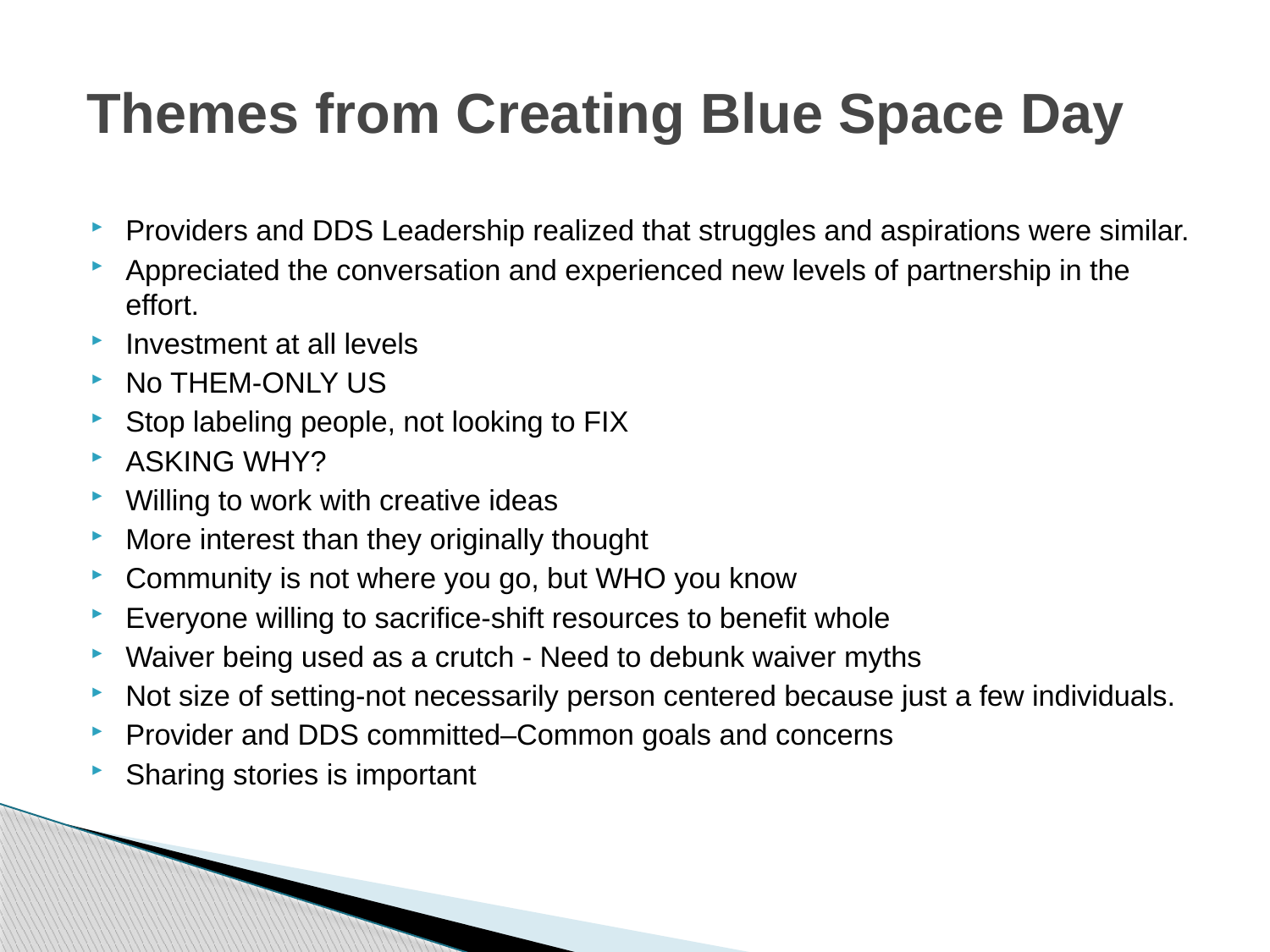

# Themes from Creating Blue Space Day
Providers and DDS Leadership realized that struggles and aspirations were similar.
Appreciated the conversation and experienced new levels of partnership in the effort.
Investment at all levels
No THEM-ONLY US
Stop labeling people, not looking to FIX
ASKING WHY?
Willing to work with creative ideas
More interest than they originally thought
Community is not where you go, but WHO you know
Everyone willing to sacrifice-shift resources to benefit whole
Waiver being used as a crutch - Need to debunk waiver myths
Not size of setting-not necessarily person centered because just a few individuals.
Provider and DDS committed–Common goals and concerns
Sharing stories is important